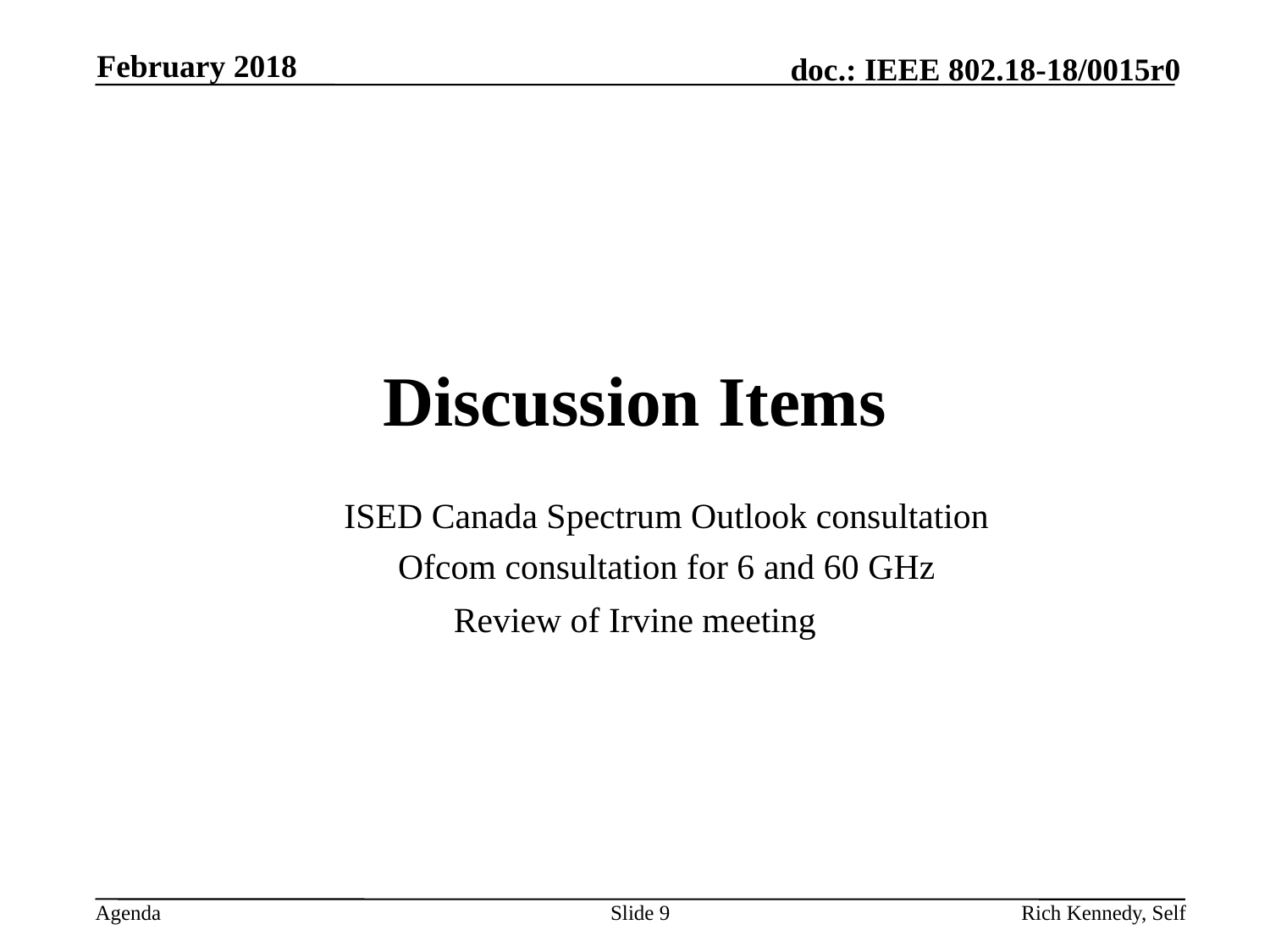

February 2018
# Discussion Items
ISED Canada Spectrum Outlook consultation
Ofcom consultation for 6 and 60 GHz
Review of Irvine meeting
Slide 9
Rich Kennedy, Self